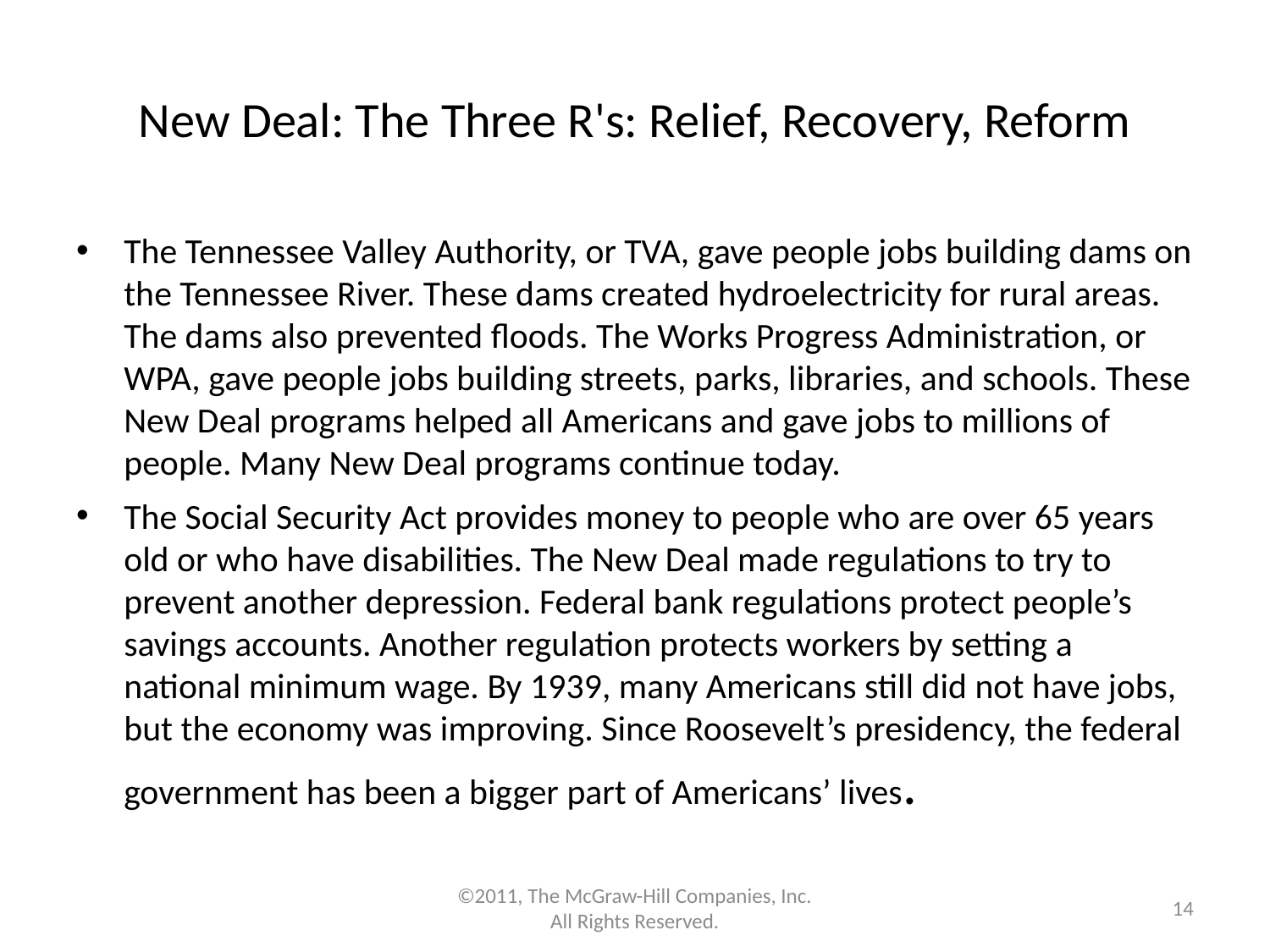

# New Deal: The Three R's: Relief, Recovery, Reform
The Tennessee Valley Authority, or TVA, gave people jobs building dams on the Tennessee River. These dams created hydroelectricity for rural areas. The dams also prevented floods. The Works Progress Administration, or WPA, gave people jobs building streets, parks, libraries, and schools. These New Deal programs helped all Americans and gave jobs to millions of people. Many New Deal programs continue today.
The Social Security Act provides money to people who are over 65 years old or who have disabilities. The New Deal made regulations to try to prevent another depression. Federal bank regulations protect people’s savings accounts. Another regulation protects workers by setting a national minimum wage. By 1939, many Americans still did not have jobs, but the economy was improving. Since Roosevelt’s presidency, the federal government has been a bigger part of Americans’ lives.
©2011, The McGraw-Hill Companies, Inc. All Rights Reserved.
14